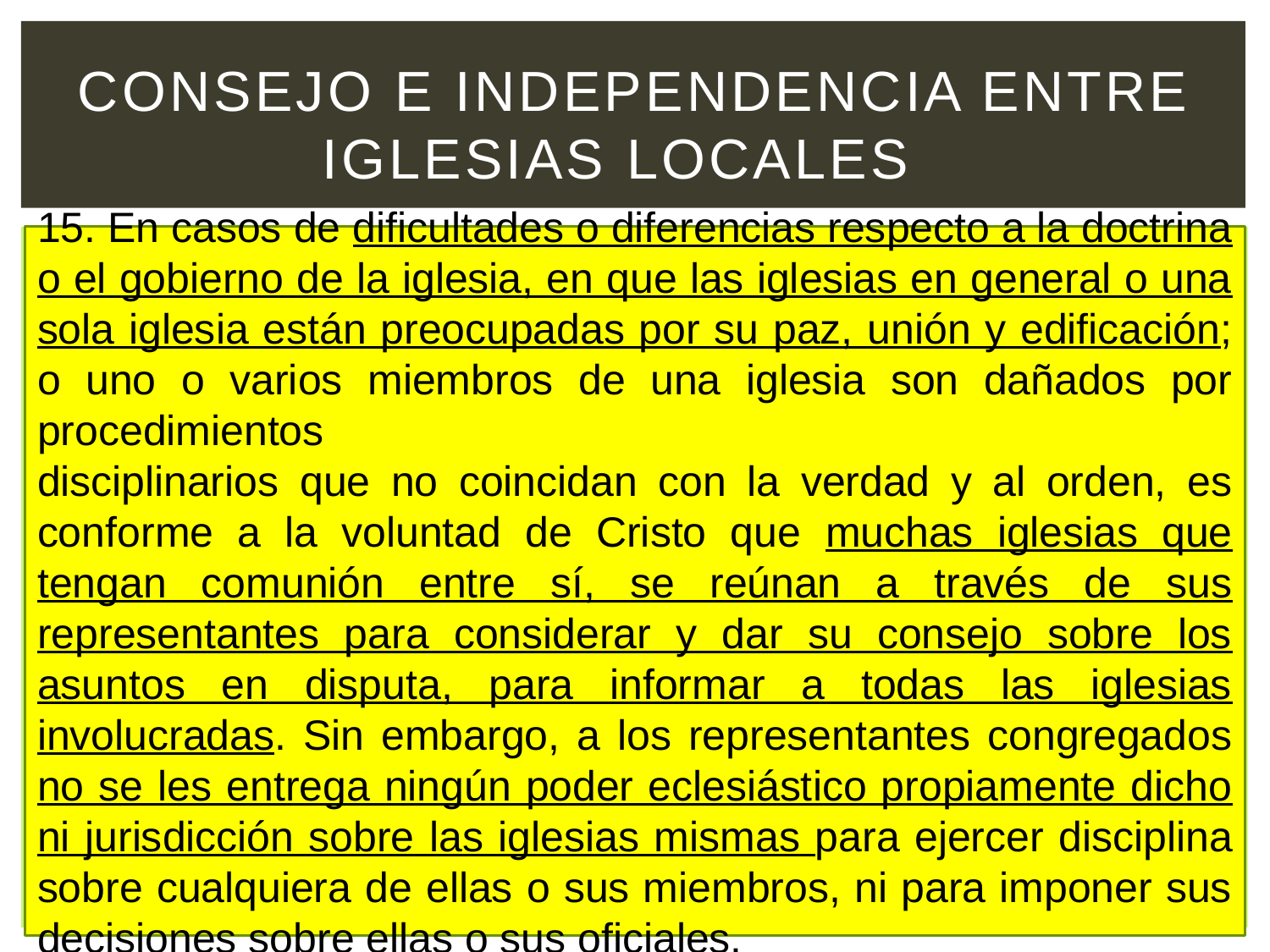

# Consejo e independencia entre iglesias locales
Observación de otros pastores
Gálatas 2:2
Pablo se reúne en privado para hablar sobre el evangelio que predica entre los gentiles.
Proverbios 3: 5- 7
No ser sabios en nuestra propia opinión
Proverbios 12:15 obedecer al consejo es sabio
1 corintios 7:25, 35 y 40
Opinion sobre la soltería y el matrimonio , pero no tiene poder para obligar a nadie.

2 cotintios 1:24 no nos enseñoreamos de vosotros sino que colaboramos
15. En casos de dificultades o diferencias respecto a la doctrina o el gobierno de la iglesia, en que las iglesias en general o una sola iglesia están preocupadas por su paz, unión y edificación; o uno o varios miembros de una iglesia son dañados por procedimientos
disciplinarios que no coincidan con la verdad y al orden, es conforme a la voluntad de Cristo que muchas iglesias que tengan comunión entre sí, se reúnan a través de sus representantes para considerar y dar su consejo sobre los asuntos en disputa, para informar a todas las iglesias involucradas. Sin embargo, a los representantes congregados no se les entrega ningún poder eclesiástico propiamente dicho ni jurisdicción sobre las iglesias mismas para ejercer disciplina sobre cualquiera de ellas o sus miembros, ni para imponer sus decisiones sobre ellas o sus oficiales.